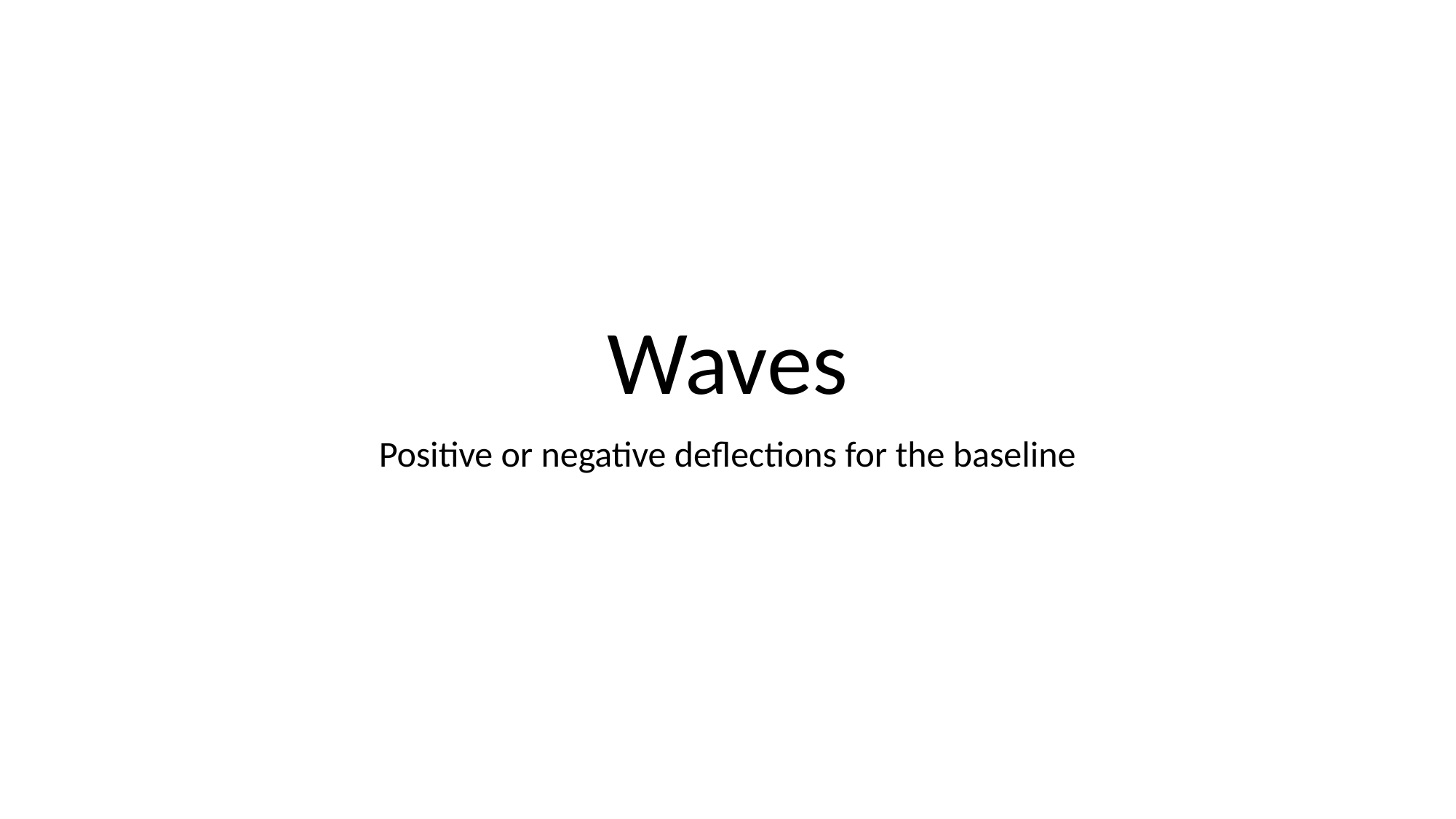

# Waves
Positive or negative deflections for the baseline